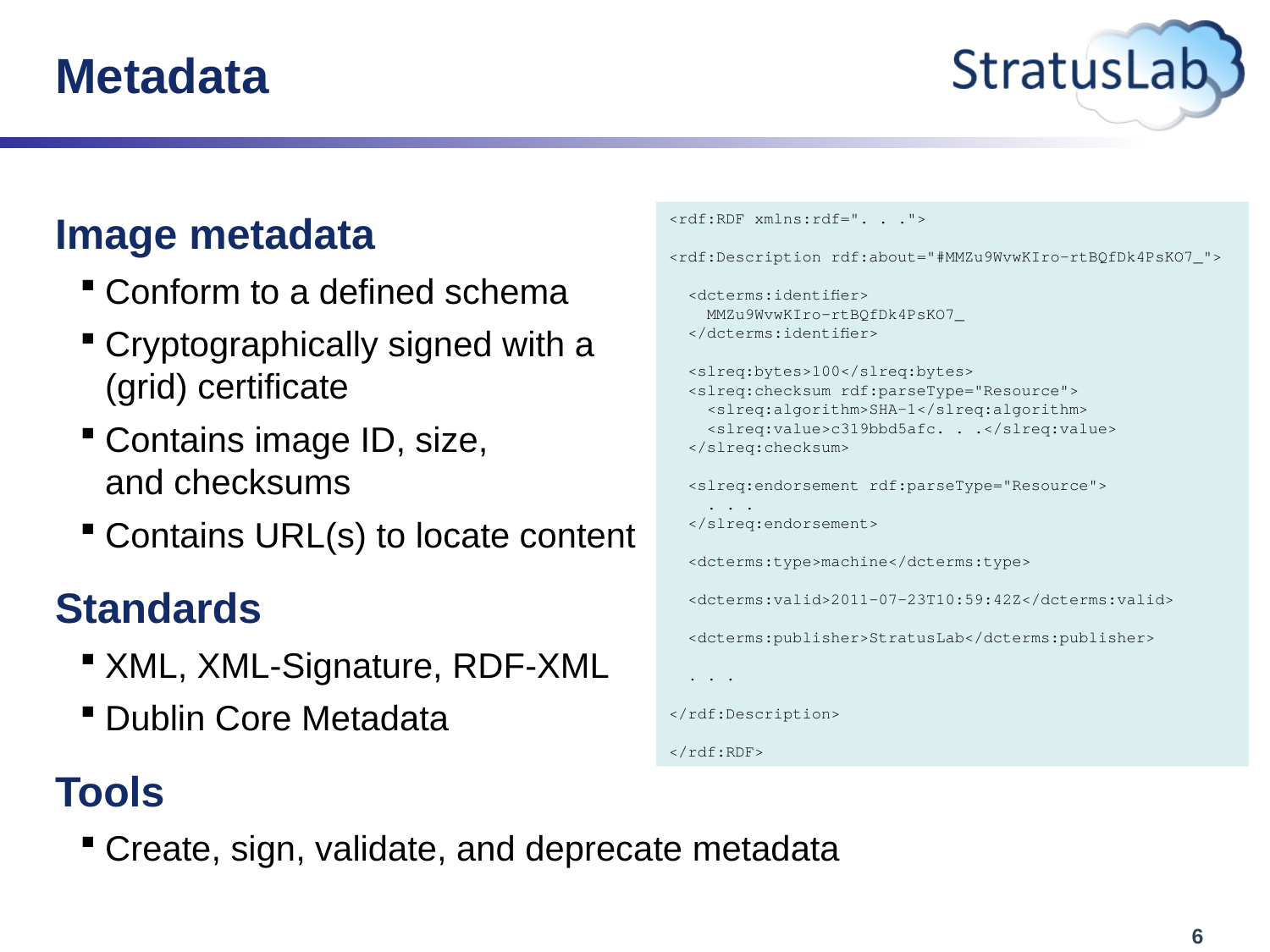

# Metadata
Image metadata
Conform to a defined schema
Cryptographically signed with a
(grid) certificate
Contains image ID, size,
and checksums
Contains URL(s) to locate content
Standards
XML, XML-Signature, RDF-XML
Dublin Core Metadata
Tools
Create, sign, validate, and deprecate metadata
<rdf:RDF xmlns:rdf=". . .">

<rdf:Description rdf:about="#MMZu9WvwKIro-rtBQfDk4PsKO7_">

  <dcterms:identifier>
    MMZu9WvwKIro-rtBQfDk4PsKO7_
  </dcterms:identifier>

  <slreq:bytes>100</slreq:bytes>
  <slreq:checksum rdf:parseType="Resource">
    <slreq:algorithm>SHA-1</slreq:algorithm>
    <slreq:value>c319bbd5afc. . .</slreq:value>
  </slreq:checksum>

  <slreq:endorsement rdf:parseType="Resource">
    . . .
  </slreq:endorsement>

  <dcterms:type>machine</dcterms:type>

  <dcterms:valid>2011-07-23T10:59:42Z</dcterms:valid>

  <dcterms:publisher>StratusLab</dcterms:publisher>

  . . .

</rdf:Description>

</rdf:RDF>